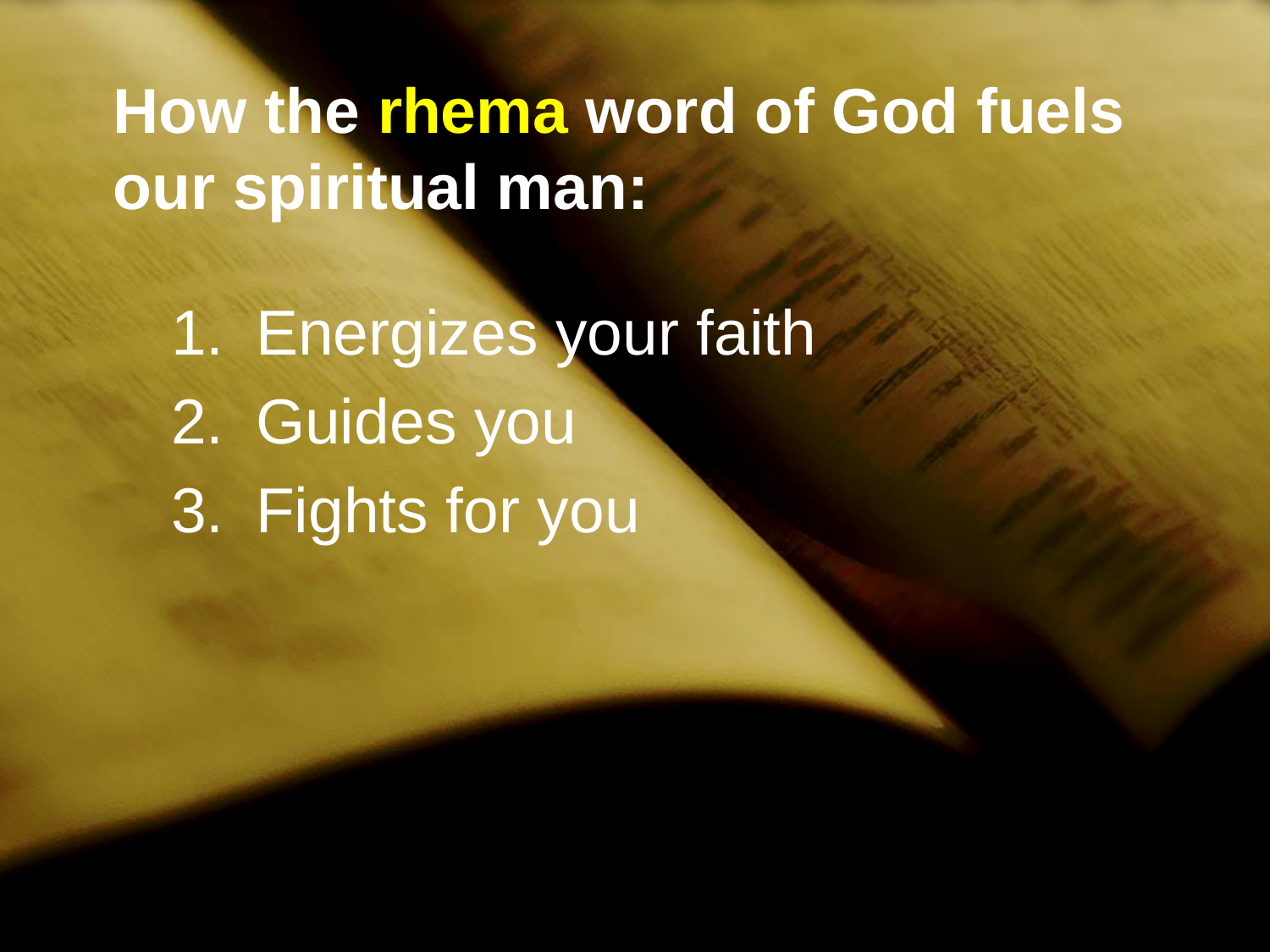

How the rhema word of God fuels our spiritual man:
Energizes your faith
Guides you
Fights for you